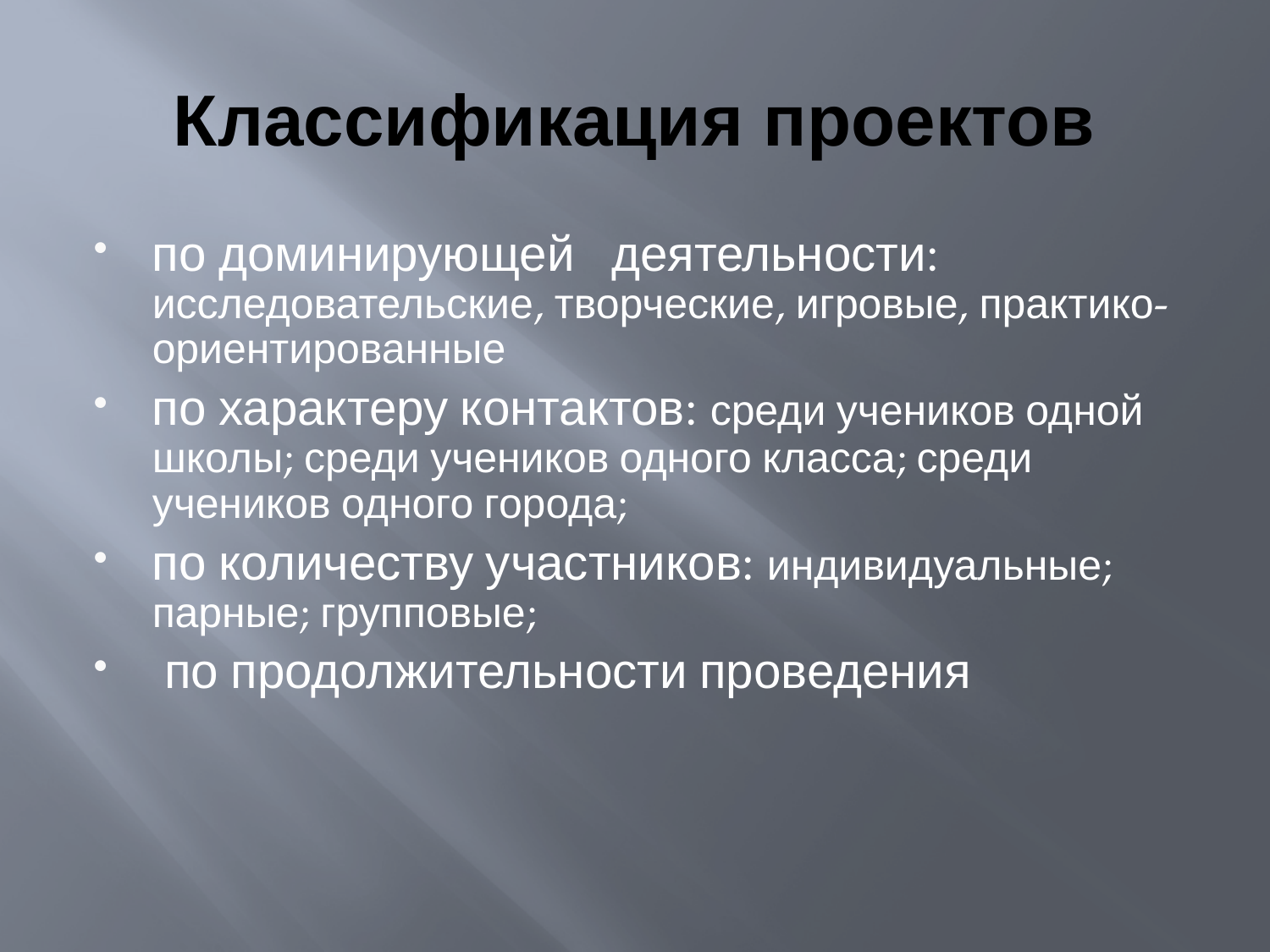

# Классификация проектов
по доминирующей   деятельности: исследовательские, творческие, игровые, практико-ориентированные
по характеру контактов: среди учеников одной школы; среди учеников одного класса; среди учеников одного города;
по количеству участников: индивидуальные; парные; групповые;
 по продолжительности проведения